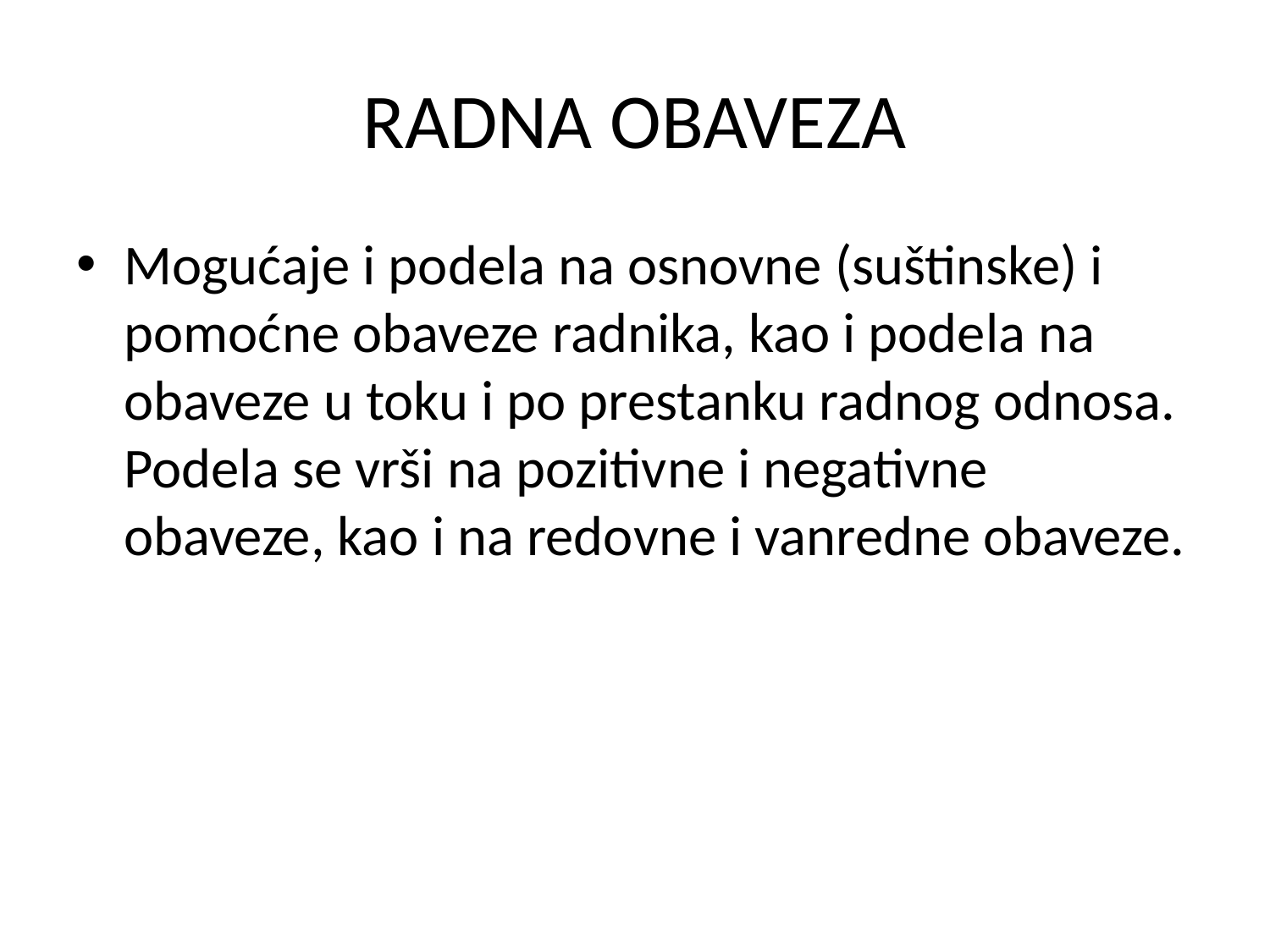

# RADNA OBAVEZA
Mogućaje i podela na osnovne (suštinske) i pomoćne obaveze radnika, kao i podela na obaveze u toku i po prestanku radnog odnosa. Podela se vrši na pozitivne i negativne obaveze, kao i na redovne i vanredne obaveze.